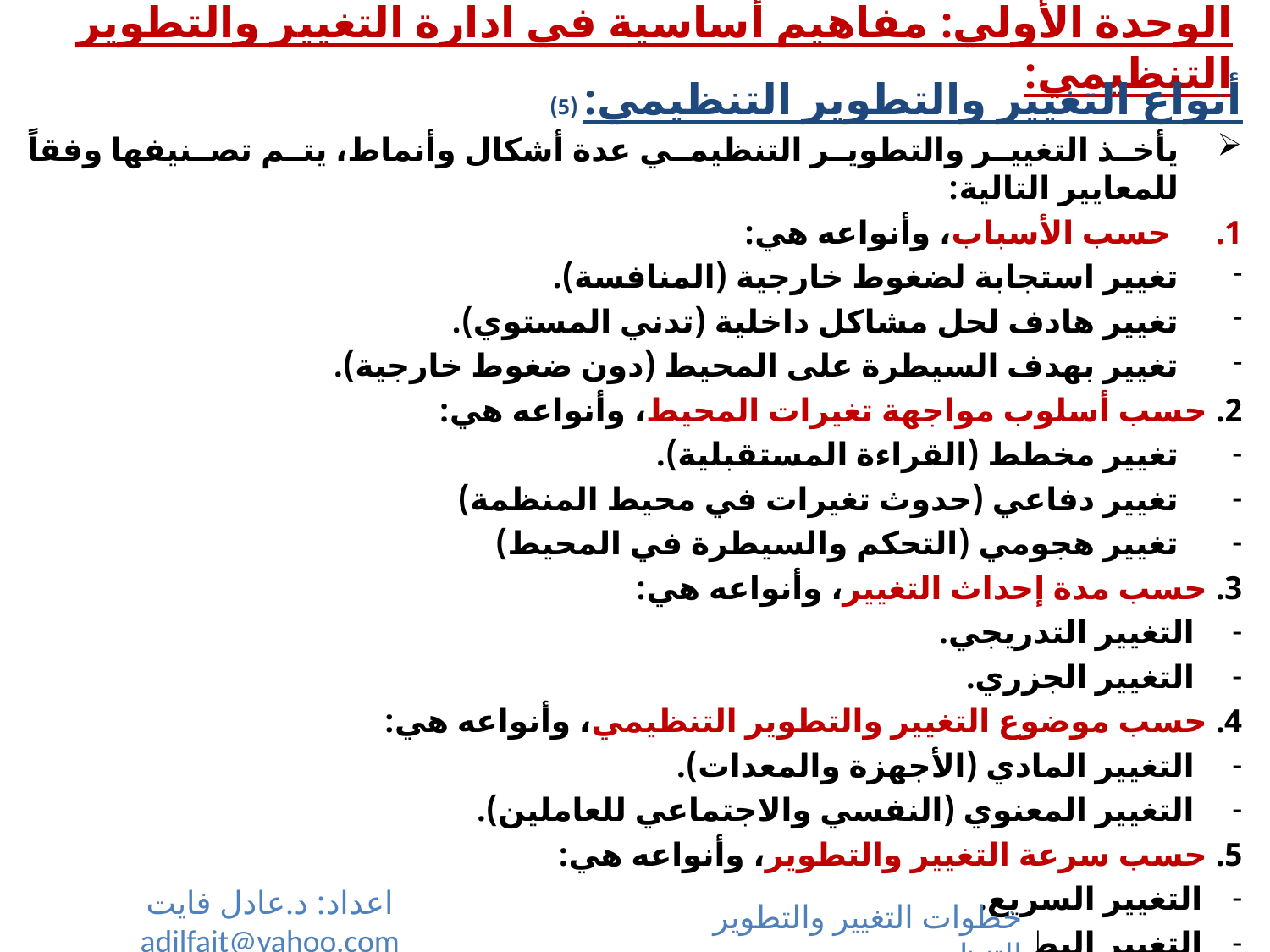

# الوحدة الأولي: مفاهيم أساسية في ادارة التغيير والتطوير التنظيمي:
أنواع التغيير والتطوير التنظيمي: (5)
يأخذ التغيير والتطوير التنظيمي عدة أشكال وأنماط، يتم تصنيفها وفقاً للمعايير التالية:
حسب الأسباب، وأنواعه هي:
تغيير استجابة لضغوط خارجية (المنافسة).
تغيير هادف لحل مشاكل داخلية (تدني المستوي).
تغيير بهدف السيطرة على المحيط (دون ضغوط خارجية).
2. حسب أسلوب مواجهة تغيرات المحيط، وأنواعه هي:
تغيير مخطط (القراءة المستقبلية).
تغيير دفاعي (حدوث تغيرات في محيط المنظمة)
تغيير هجومي (التحكم والسيطرة في المحيط)
3. حسب مدة إحداث التغيير، وأنواعه هي:
التغيير التدريجي.
التغيير الجزري.
4. حسب موضوع التغيير والتطوير التنظيمي، وأنواعه هي:
التغيير المادي (الأجهزة والمعدات).
التغيير المعنوي (النفسي والاجتماعي للعاملين).
5. حسب سرعة التغيير والتطوير، وأنواعه هي:
التغيير السريع.
التغيير البطيء.
اعداد: د.عادل فايت adilfait@yahoo.com
خطوات التغيير والتطوير التنظيمي